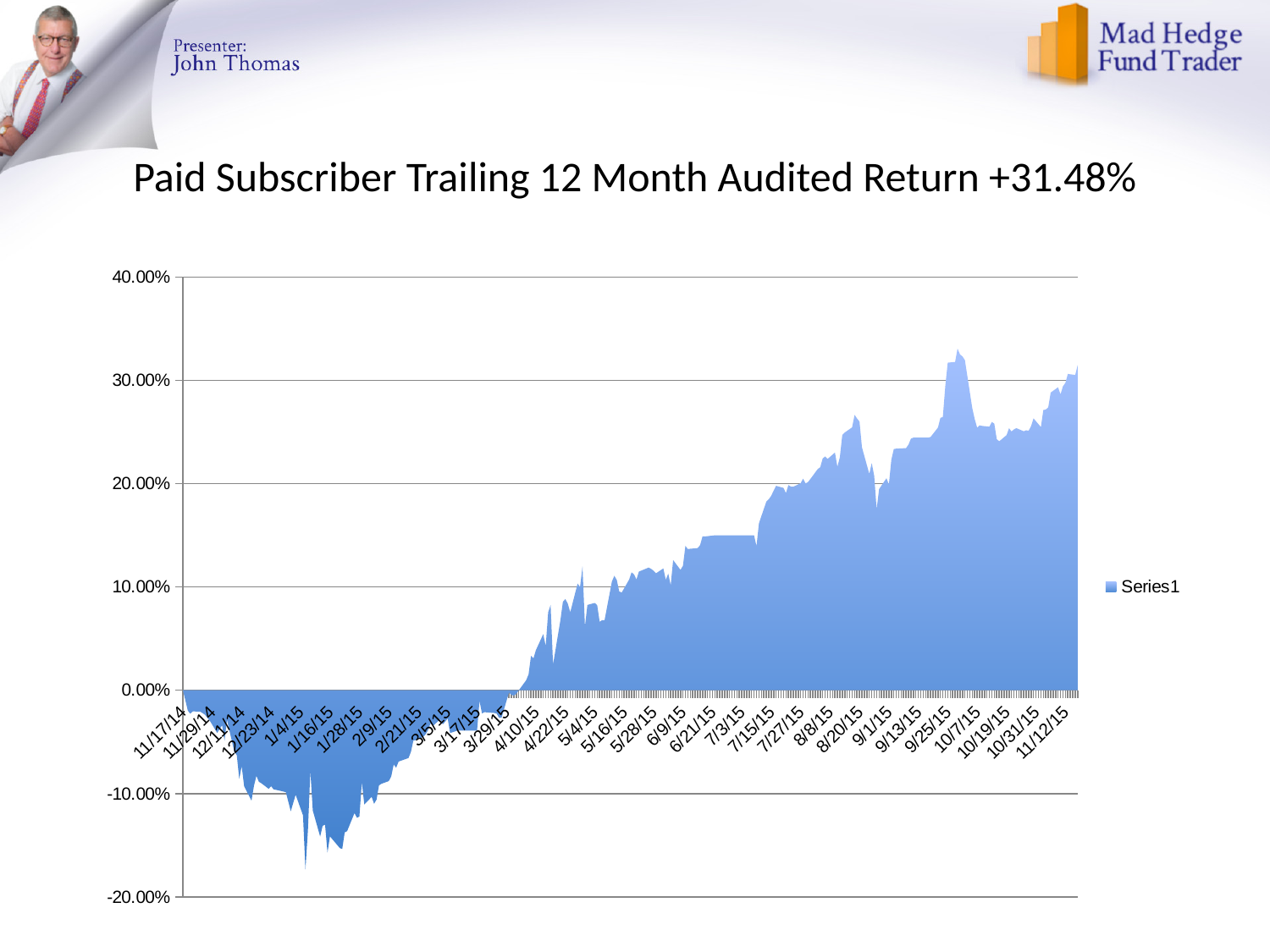

# Paid Subscriber Trailing 12 Month Audited Return +31.48%

### Chart

| Category |  |
|---|---|
| 41960 | 0.0 |
| 41961 | -0.009600000000000051 |
| 41962 | -0.019600000000000103 |
| 41963 | -0.022699999999999904 |
| 41964 | -0.020500000000000004 |
| 41967 | -0.020599999999999903 |
| 41968 | -0.022100000000000005 |
| 41969 | -0.023700000000000002 |
| 41971 | -0.029500000000000106 |
| 41974 | -0.0414000000000001 |
| 41975 | -0.0374000000000001 |
| 41976 | -0.0339 |
| 41977 | -0.04870000000000001 |
| 41978 | -0.028699999999999903 |
| 41981 | -0.05949999999999991 |
| 41982 | -0.0628999999999999 |
| 41983 | -0.08580000000000011 |
| 41984 | -0.0733999999999999 |
| 41985 | -0.0929999999999999 |
| 41988 | -0.1068 |
| 41989 | -0.09250000000000001 |
| 41990 | -0.08290000000000002 |
| 41991 | -0.08860000000000003 |
| 41992 | -0.09000000000000011 |
| 41995 | -0.0953999999999999 |
| 41996 | -0.09290000000000001 |
| 41997 | -0.09590000000000011 |
| 41999 | -0.09690000000000001 |
| 42002 | -0.09860000000000002 |
| 42003 | -0.1078 |
| 42004 | -0.11710000000000001 |
| 42006 | -0.10110000000000001 |
| 42009 | -0.12110000000000001 |
| 42010 | -0.17340000000000003 |
| 42011 | -0.13590000000000002 |
| 42012 | -0.07790000000000011 |
| 42013 | -0.1164 |
| 42016 | -0.1416 |
| 42017 | -0.1313 |
| 42018 | -0.13 |
| 42019 | -0.15710000000000002 |
| 42020 | -0.14140000000000003 |
| 42024 | -0.15270000000000003 |
| 42025 | -0.15360000000000001 |
| 42026 | -0.1376 |
| 42027 | -0.1363 |
| 42030 | -0.1188 |
| 42031 | -0.12340000000000001 |
| 42032 | -0.12220000000000002 |
| 42033 | -0.08890000000000002 |
| 42034 | -0.1106 |
| 42037 | -0.10320000000000001 |
| 42038 | -0.10980000000000001 |
| 42039 | -0.1058 |
| 42040 | -0.09200000000000011 |
| 42041 | -0.09050000000000001 |
| 42044 | -0.08790000000000012 |
| 42045 | -0.08329999999999992 |
| 42046 | -0.0718000000000001 |
| 42047 | -0.0749999999999999 |
| 42048 | -0.0689999999999999 |
| 42052 | -0.0656000000000001 |
| 42053 | -0.0598000000000001 |
| 42054 | -0.04879999999999991 |
| 42055 | -0.04820000000000001 |
| 42058 | -0.04529999999999991 |
| 42059 | -0.04260000000000001 |
| 42060 | -0.038699999999999915 |
| 42061 | -0.032 |
| 42062 | -0.0345 |
| 42065 | -0.028000000000000004 |
| 42066 | -0.032999999999999904 |
| 42067 | -0.030400000000000003 |
| 42068 | -0.02730000000000011 |
| 42069 | -0.0414000000000001 |
| 42072 | -0.03899999999999991 |
| 42073 | -0.03899999999999991 |
| 42074 | -0.03899999999999991 |
| 42075 | -0.03899999999999991 |
| 42076 | -0.03899999999999991 |
| 42079 | -0.03899999999999991 |
| 42080 | -0.03899999999999991 |
| 42081 | -0.010400000000000001 |
| 42082 | -0.022400000000000007 |
| 42083 | -0.021199999999999903 |
| 42086 | -0.021800000000000003 |
| 42087 | -0.022000000000000006 |
| 42088 | -0.022599999999999905 |
| 42089 | -0.026699999999999904 |
| 42090 | -0.026500000000000006 |
| 42093 | -0.0020999999999999908 |
| 42094 | -0.004499999999999951 |
| 42095 | -0.005100000000000101 |
| 42096 | -0.00330000000000008 |
| 42100 | 0.009600000000000051 |
| 42101 | 0.015300000000000103 |
| 42102 | 0.03319999999999991 |
| 42103 | 0.0308999999999999 |
| 42104 | 0.03879999999999991 |
| 42107 | 0.054400000000000004 |
| 42108 | 0.042799999999999915 |
| 42109 | 0.0753999999999999 |
| 42110 | 0.08250000000000002 |
| 42111 | 0.024799999999999902 |
| 42114 | 0.06810000000000001 |
| 42115 | 0.08559999999999991 |
| 42116 | 0.08830000000000002 |
| 42117 | 0.08380000000000011 |
| 42118 | 0.0754999999999999 |
| 42121 | 0.1033 |
| 42122 | 0.1 |
| 42123 | 0.1199 |
| 42124 | 0.0617000000000001 |
| 42125 | 0.08260000000000002 |
| 42128 | 0.08450000000000002 |
| 42129 | 0.08230000000000001 |
| 42130 | 0.0663 |
| 42131 | 0.0678000000000001 |
| 42132 | 0.0678000000000001 |
| 42135 | 0.1053 |
| 42136 | 0.1108 |
| 42137 | 0.10670000000000002 |
| 42138 | 0.09559999999999991 |
| 42139 | 0.09460000000000002 |
| 42142 | 0.10700000000000001 |
| 42143 | 0.11420000000000001 |
| 42144 | 0.11220000000000001 |
| 42145 | 0.1073 |
| 42146 | 0.1149 |
| 42150 | 0.1188 |
| 42151 | 0.11760000000000001 |
| 42152 | 0.11570000000000001 |
| 42153 | 0.11320000000000001 |
| 42156 | 0.11800000000000001 |
| 42157 | 0.10690000000000001 |
| 42158 | 0.113 |
| 42159 | 0.10170000000000001 |
| 42160 | 0.126 |
| 42163 | 0.11660000000000001 |
| 42164 | 0.12050000000000001 |
| 42165 | 0.13970000000000002 |
| 42166 | 0.13670000000000002 |
| 42167 | 0.137 |
| 42170 | 0.13770000000000002 |
| 42171 | 0.1405 |
| 42172 | 0.1491 |
| 42173 | 0.14890000000000003 |
| 42174 | 0.14920000000000003 |
| 42177 | 0.15000000000000002 |
| 42178 | 0.15000000000000002 |
| 42179 | 0.15000000000000002 |
| 42180 | 0.15000000000000002 |
| 42181 | 0.15000000000000002 |
| 42184 | 0.15000000000000002 |
| 42185 | 0.15000000000000002 |
| 42186 | 0.15000000000000002 |
| 42187 | 0.15000000000000002 |
| 42191 | 0.15000000000000002 |
| 42192 | 0.15000000000000002 |
| 42193 | 0.15000000000000002 |
| 42194 | 0.1395 |
| 42195 | 0.1617 |
| 42198 | 0.18250000000000002 |
| 42199 | 0.18490000000000004 |
| 42200 | 0.18820000000000003 |
| 42201 | 0.1933 |
| 42202 | 0.19790000000000002 |
| 42205 | 0.19590000000000002 |
| 42206 | 0.19090000000000001 |
| 42207 | 0.1986 |
| 42208 | 0.19720000000000001 |
| 42209 | 0.197 |
| 42212 | 0.2005 |
| 42213 | 0.2048 |
| 42214 | 0.2003 |
| 42215 | 0.2015 |
| 42216 | 0.2046 |
| 42219 | 0.21420000000000003 |
| 42220 | 0.21590000000000004 |
| 42221 | 0.22440000000000002 |
| 42222 | 0.2263 |
| 42223 | 0.22390000000000002 |
| 42226 | 0.2301 |
| 42227 | 0.21630000000000002 |
| 42228 | 0.2255 |
| 42229 | 0.24710000000000001 |
| 42230 | 0.24950000000000003 |
| 42233 | 0.2545 |
| 42234 | 0.2666 |
| 42235 | 0.2631 |
| 42236 | 0.2601 |
| 42237 | 0.23520000000000002 |
| 42240 | 0.20940000000000003 |
| 42241 | 0.21990000000000004 |
| 42242 | 0.2076 |
| 42243 | 0.17520000000000002 |
| 42244 | 0.1948 |
| 42247 | 0.20520000000000002 |
| 42248 | 0.19940000000000002 |
| 42249 | 0.2231 |
| 42250 | 0.2335 |
| 42251 | 0.23390000000000002 |
| 42255 | 0.23440000000000003 |
| 42256 | 0.2378 |
| 42257 | 0.2436 |
| 42258 | 0.24450000000000002 |
| 42261 | 0.24450000000000002 |
| 42262 | 0.24450000000000002 |
| 42263 | 0.24450000000000002 |
| 42264 | 0.24450000000000002 |
| 42265 | 0.24520000000000003 |
| 42268 | 0.2543 |
| 42269 | 0.2637 |
| 42270 | 0.2645 |
| 42271 | 0.29450000000000004 |
| 42272 | 0.31710000000000005 |
| 42275 | 0.3178000000000001 |
| 42276 | 0.33070000000000005 |
| 42277 | 0.32510000000000006 |
| 42278 | 0.32310000000000005 |
| 42279 | 0.31960000000000005 |
| 42282 | 0.2732 |
| 42283 | 0.2625 |
| 42284 | 0.2542 |
| 42285 | 0.2564 |
| 42286 | 0.2559 |
| 42289 | 0.2552 |
| 42290 | 0.2597 |
| 42291 | 0.2581 |
| 42292 | 0.2431 |
| 42293 | 0.24100000000000002 |
| 42296 | 0.24700000000000003 |
| 42297 | 0.2537 |
| 42298 | 0.2505 |
| 42299 | 0.2525 |
| 42300 | 0.2537 |
| 42303 | 0.2507 |
| 42304 | 0.2517 |
| 42305 | 0.2512 |
| 42306 | 0.2558 |
| 42307 | 0.2632 |
| 42310 | 0.2548 |
| 42311 | 0.27130000000000004 |
| 42312 | 0.2717 |
| 42313 | 0.274 |
| 42314 | 0.2882 |
| 42317 | 0.29330000000000006 |
| 42318 | 0.28640000000000004 |
| 42319 | 0.2942 |
| 42320 | 0.29760000000000003 |
| 42321 | 0.3062 |
| 42324 | 0.3052 |
| 42325 | 0.3148000000000001 |